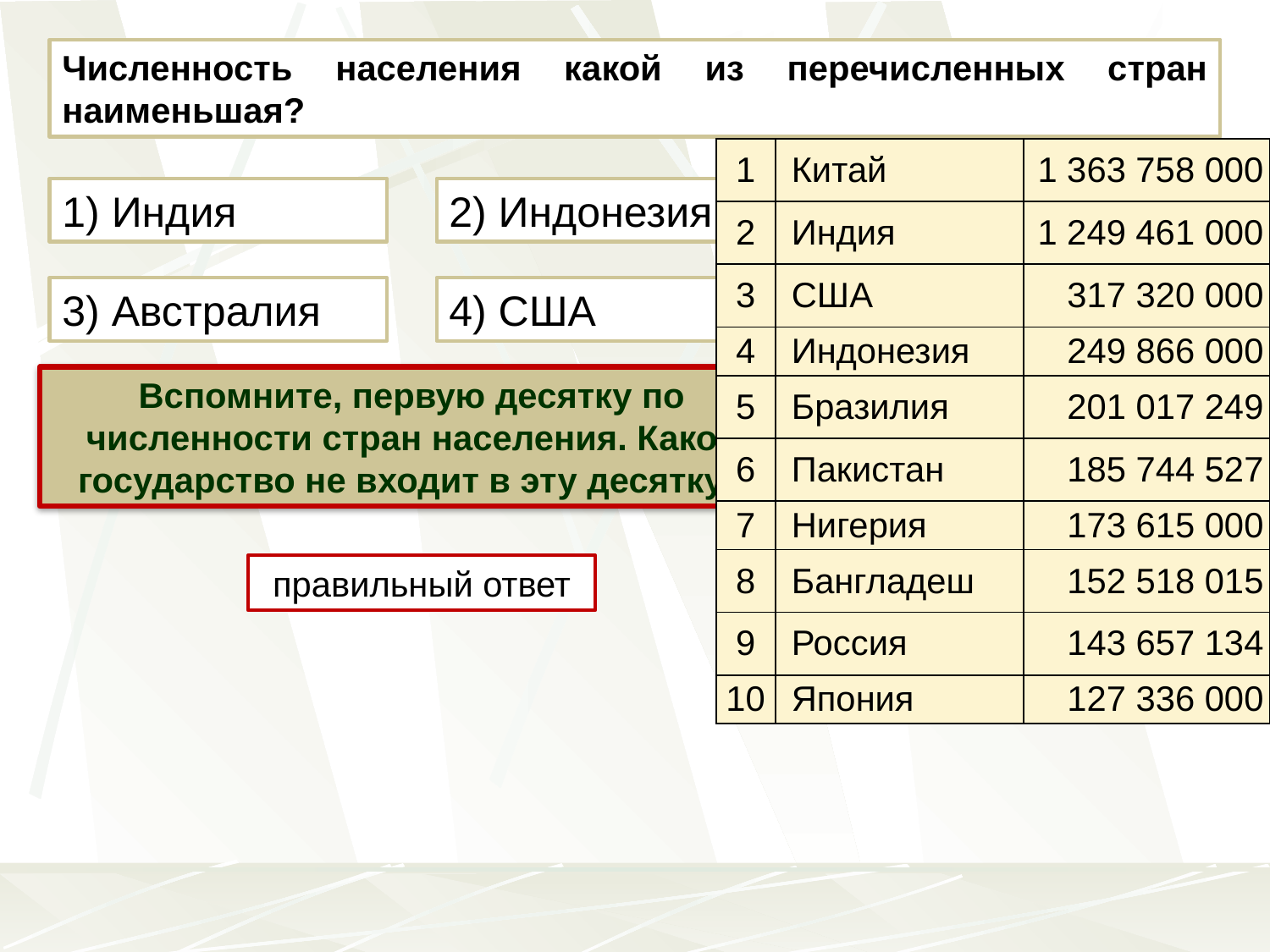

Численность населения какой из перечисленных стран наименьшая?
| 1 | Китай | 1 363 758 000 |
| --- | --- | --- |
| 2 | Индия | 1 249 461 000 |
| 3 | США | 317 320 000 |
| 4 | Индонезия | 249 866 000 |
| 5 | Бразилия | 201 017 249 |
| 6 | Пакистан | 185 744 527 |
| 7 | Нигерия | 173 615 000 |
| 8 | Бангладеш | 152 518 015 |
| 9 | Россия | 143 657 134 |
| 10 | Япония | 127 336 000 |
1) Индия
2) Индонезия
3) Австралия
4) США
Вспомните, первую десятку по численности стран населения. Какое государство не входит в эту десятку?
правильный ответ